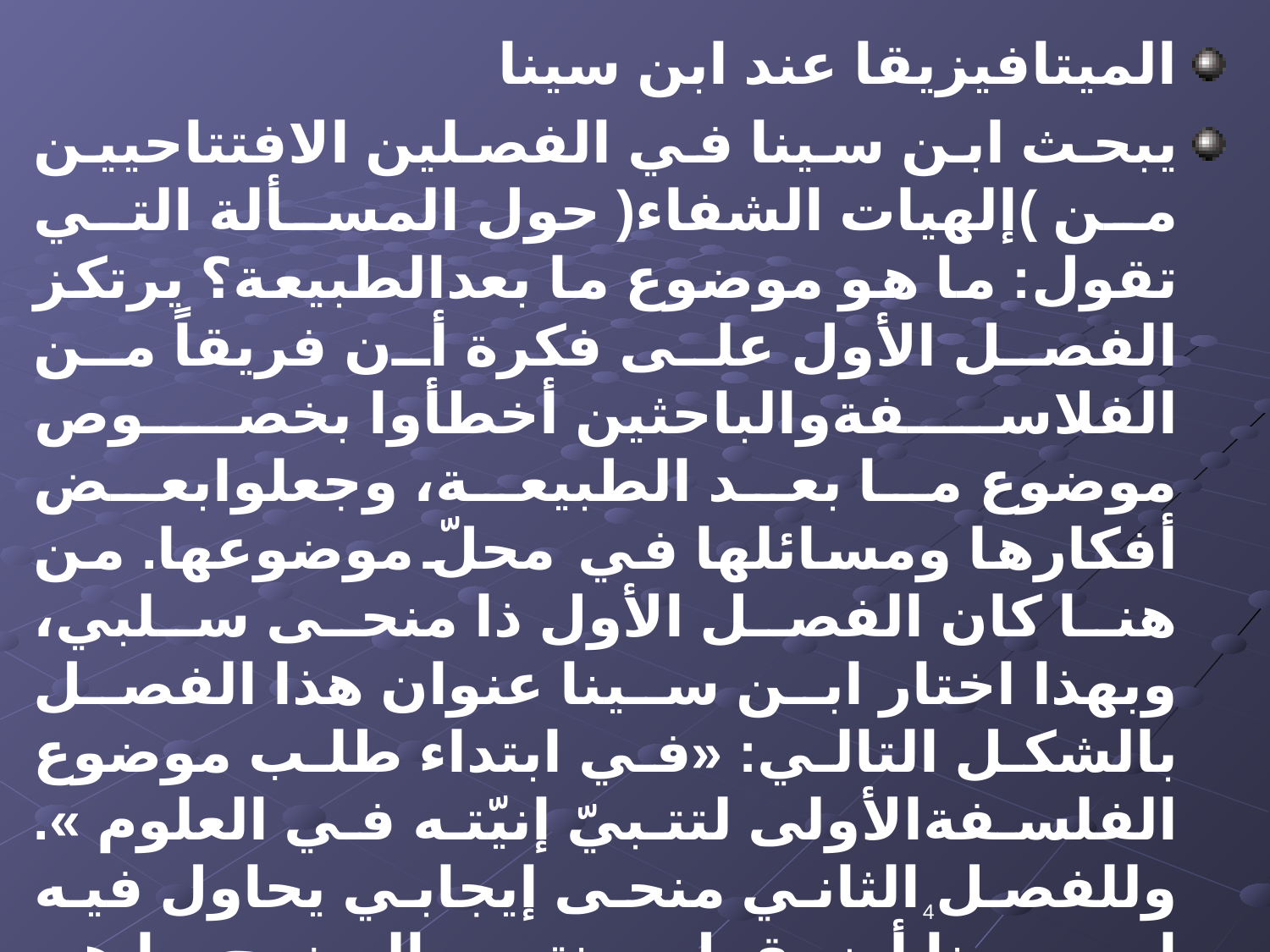

الميتافيزيقا عند ابن سينا
يبحث ابن سينا في الفصلين الافتتاحيين من )إلهيات الشفاء( حول المسألة التي تقول: ما هو موضوع ما بعدالطبيعة؟ يرتكز الفصل الأول على فكرة أن فريقاً من الفلاسفةوالباحثين أخطأوا بخصوص موضوع ما بعد الطبيعة، وجعلوابعض أفكارها ومسائلها في محلّ موضوعها. من هنا كان الفصل الأول ذا منحى سلبي، وبهذا اختار ابن سينا عنوان هذا الفصل بالشكل التالي: «في ابتداء طلب موضوع الفلسفةالأولى لتتبيّ إنيّته في العلوم ». وللفصل الثاني منحى إيجابي يحاول فيه ابن سينا أن يقول بمنتهى الوضوح ما هو موضوع ما بعد الطبيعة. لذلك نراه يختار عنوان الفصل كما يلي: «في تحصيل موضوع هذا العلم.»
4